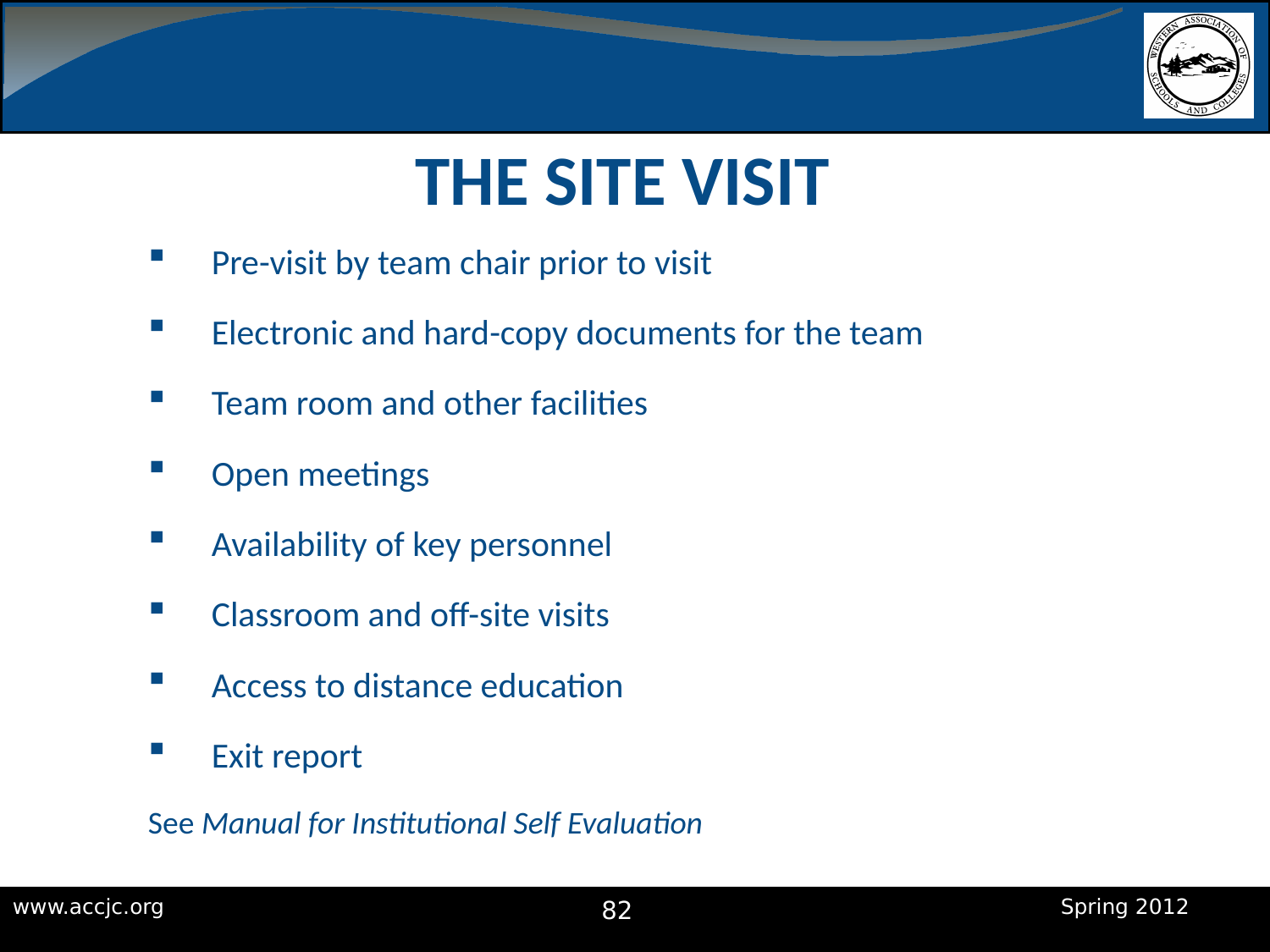

# The Site Visit
Pre-visit by team chair prior to visit
Electronic and hard-copy documents for the team
Team room and other facilities
Open meetings
Availability of key personnel
Classroom and off-site visits
Access to distance education
Exit report
See Manual for Institutional Self Evaluation
82